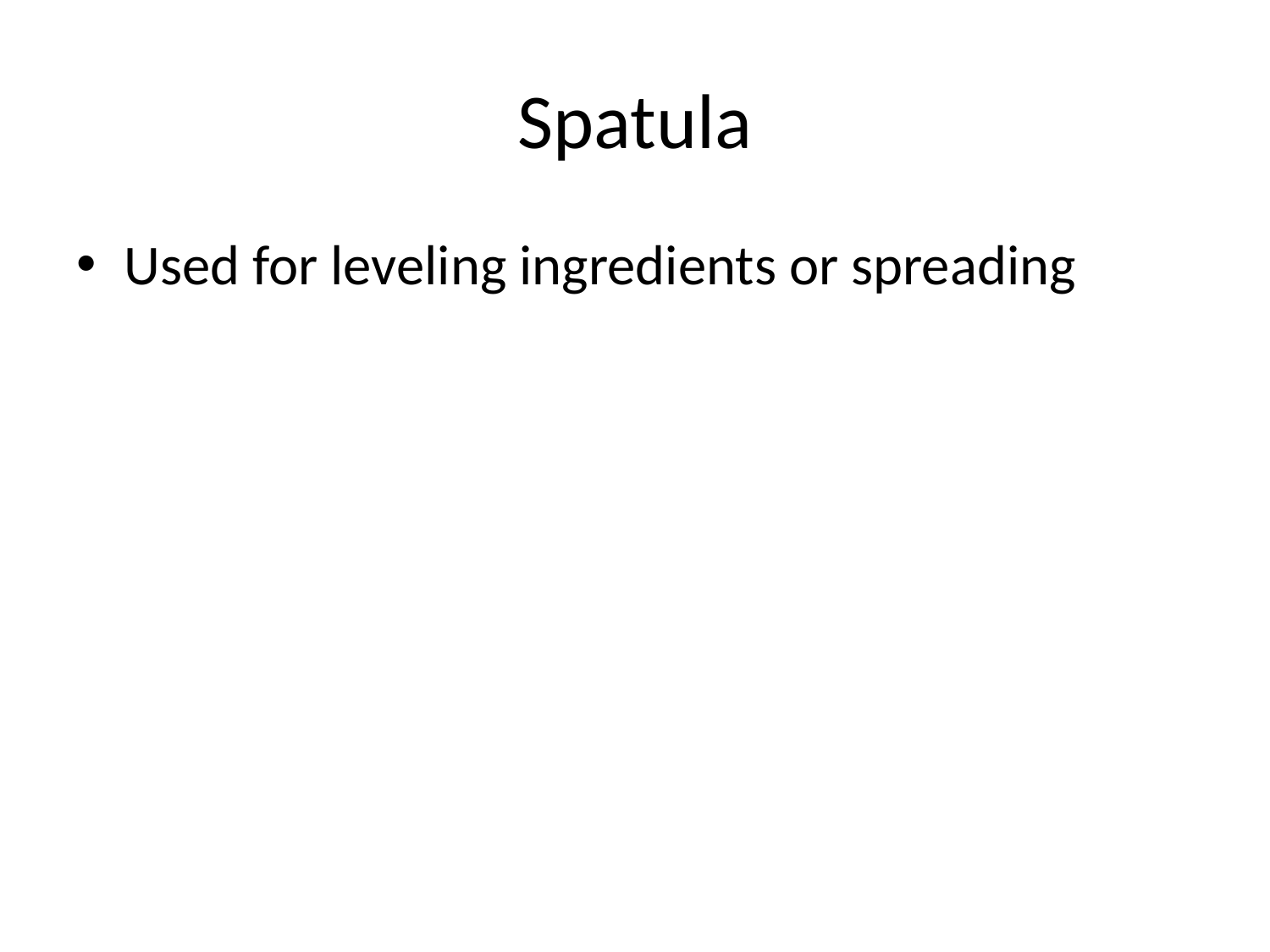

# Spatula
Used for leveling ingredients or spreading